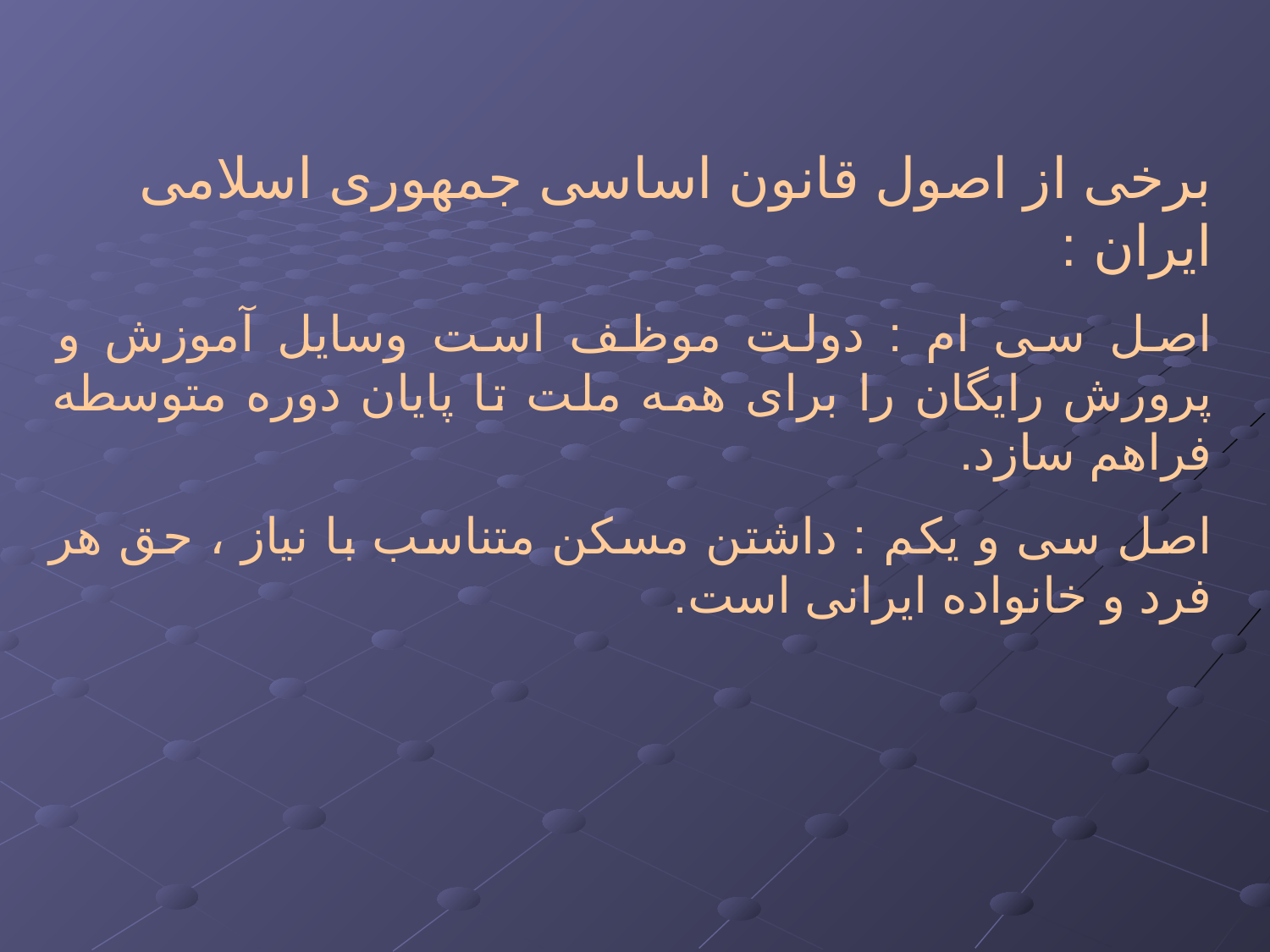

برخی از اصول قانون اساسی جمهوری اسلامی ایران :
اصل سی ام : دولت موظف است وسایل آموزش و پرورش رایگان را برای همه ملت تا پایان دوره متوسطه فراهم سازد.
اصل سی و یکم : داشتن مسکن متناسب با نیاز ، حق هر فرد و خانواده ایرانی است.